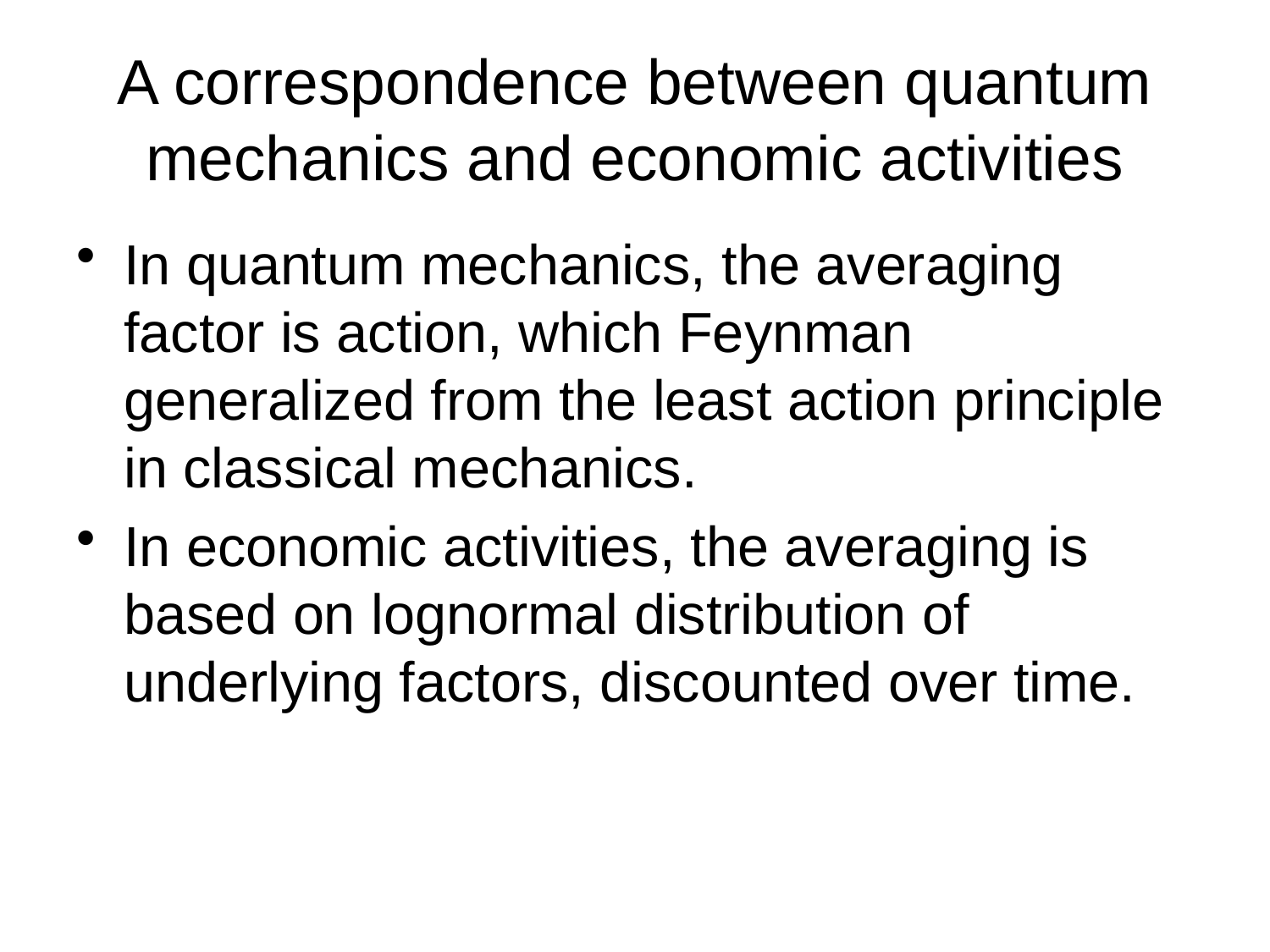

# A correspondence between quantum mechanics and economic activities
In quantum mechanics, the averaging factor is action, which Feynman generalized from the least action principle in classical mechanics.
In economic activities, the averaging is based on lognormal distribution of underlying factors, discounted over time.